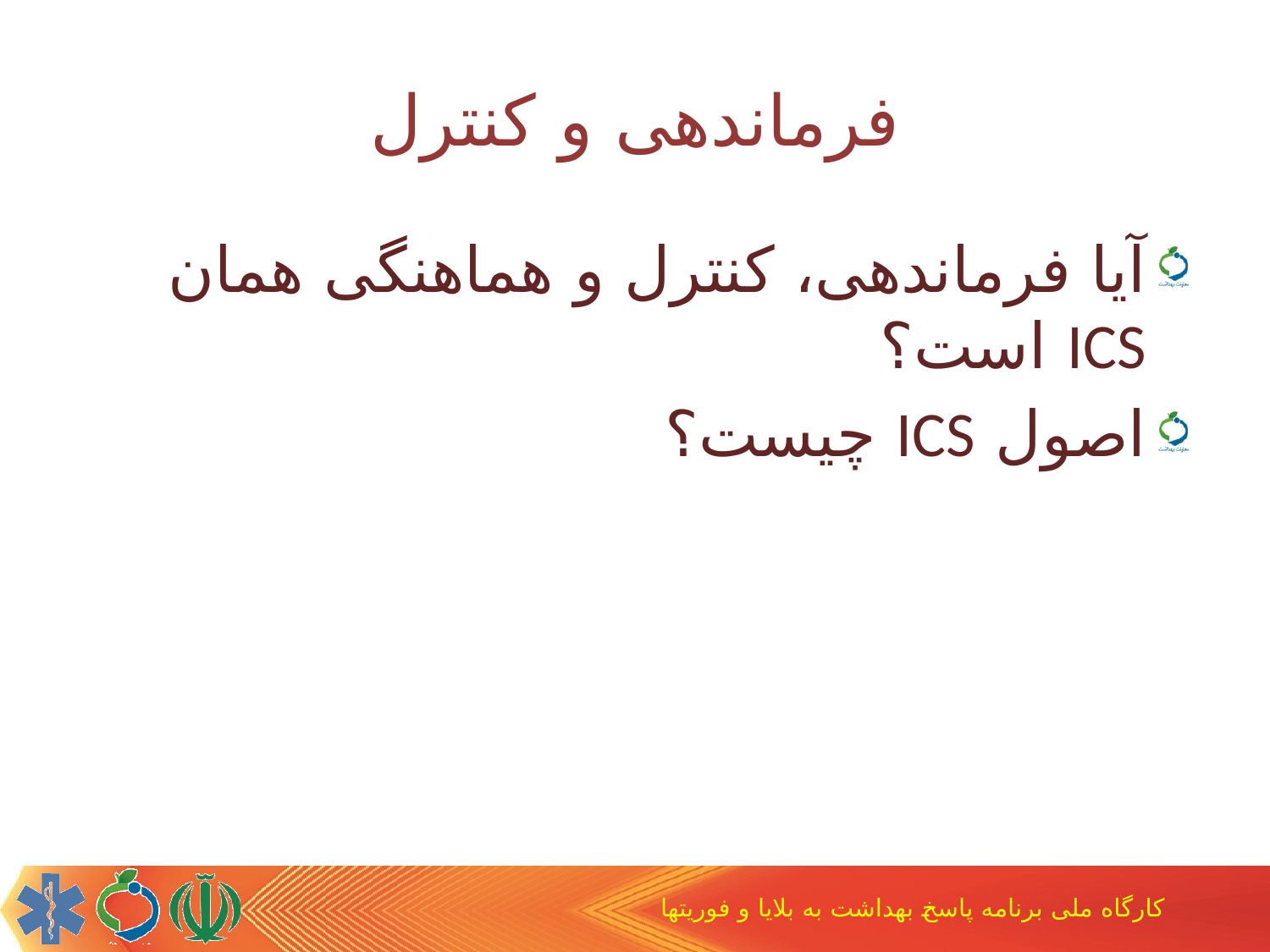

# فرماندهی و کنترل
آیا فرماندهی، کنترل و هماهنگی همان ICS است؟
اصول ICS چیست؟